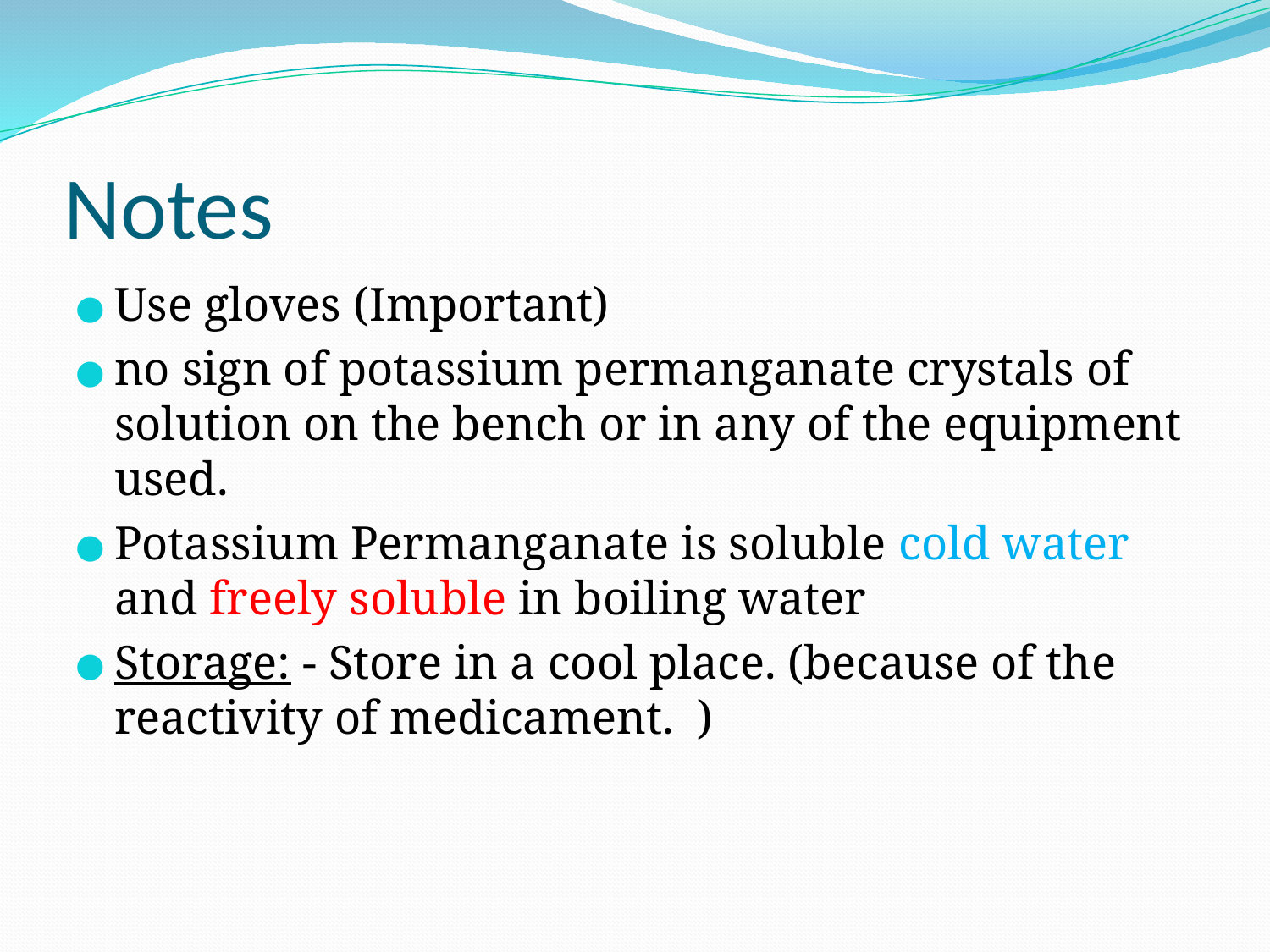

# Notes
Use gloves (Important)
no sign of potassium permanganate crystals of solution on the bench or in any of the equipment used.
Potassium Permanganate is soluble cold water and freely soluble in boiling water
Storage: - Store in a cool place. (because of the reactivity of medicament.  )